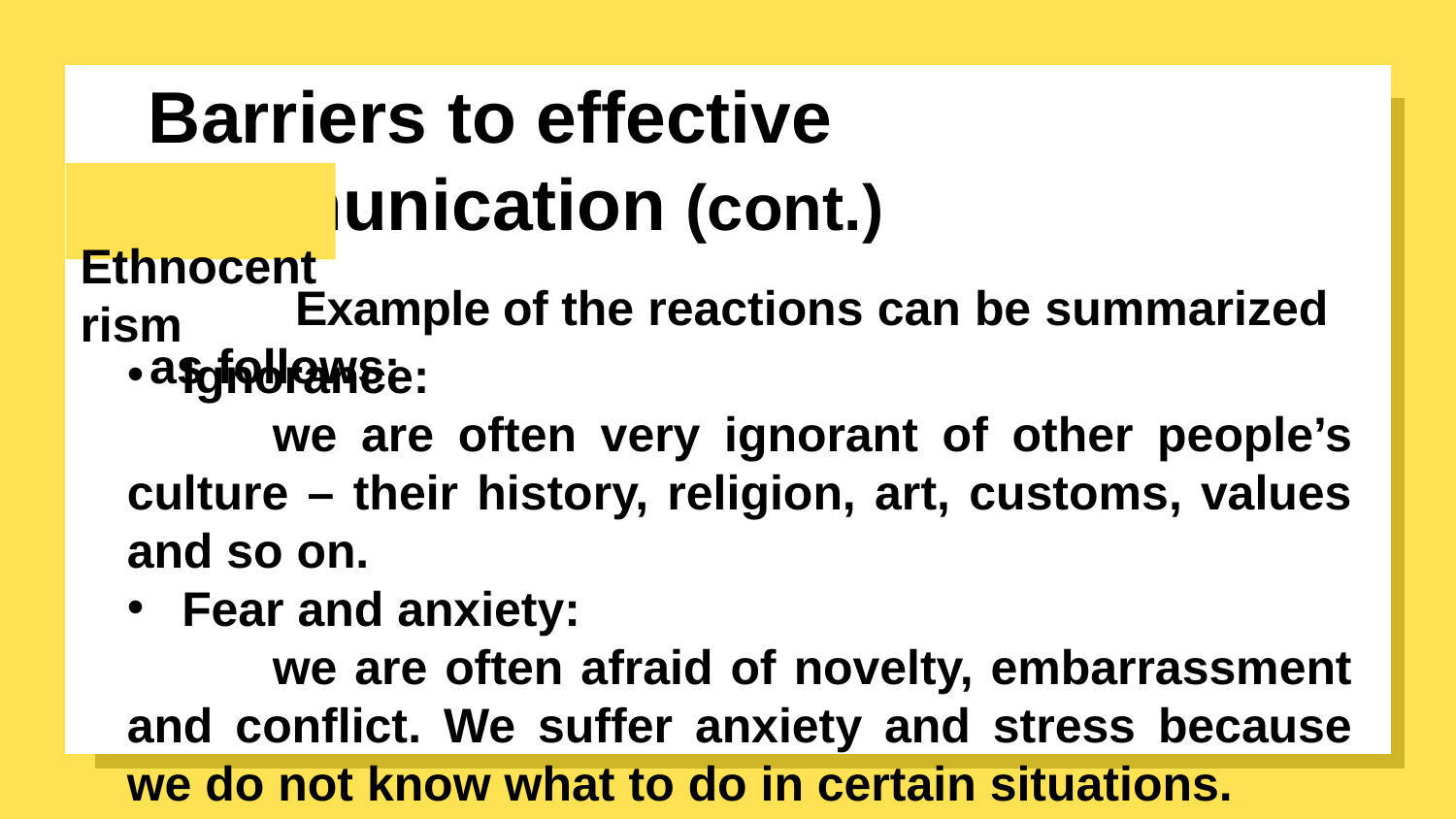

# Barriers to effective communication (cont.)
 Ethnocentrism
	Example of the reactions can be summarized as follows:
Ignorance:
	we are often very ignorant of other people’s culture – their history, religion, art, customs, values and so on.
Fear and anxiety:
	we are often afraid of novelty, embarrassment and conflict. We suffer anxiety and stress because we do not know what to do in certain situations.